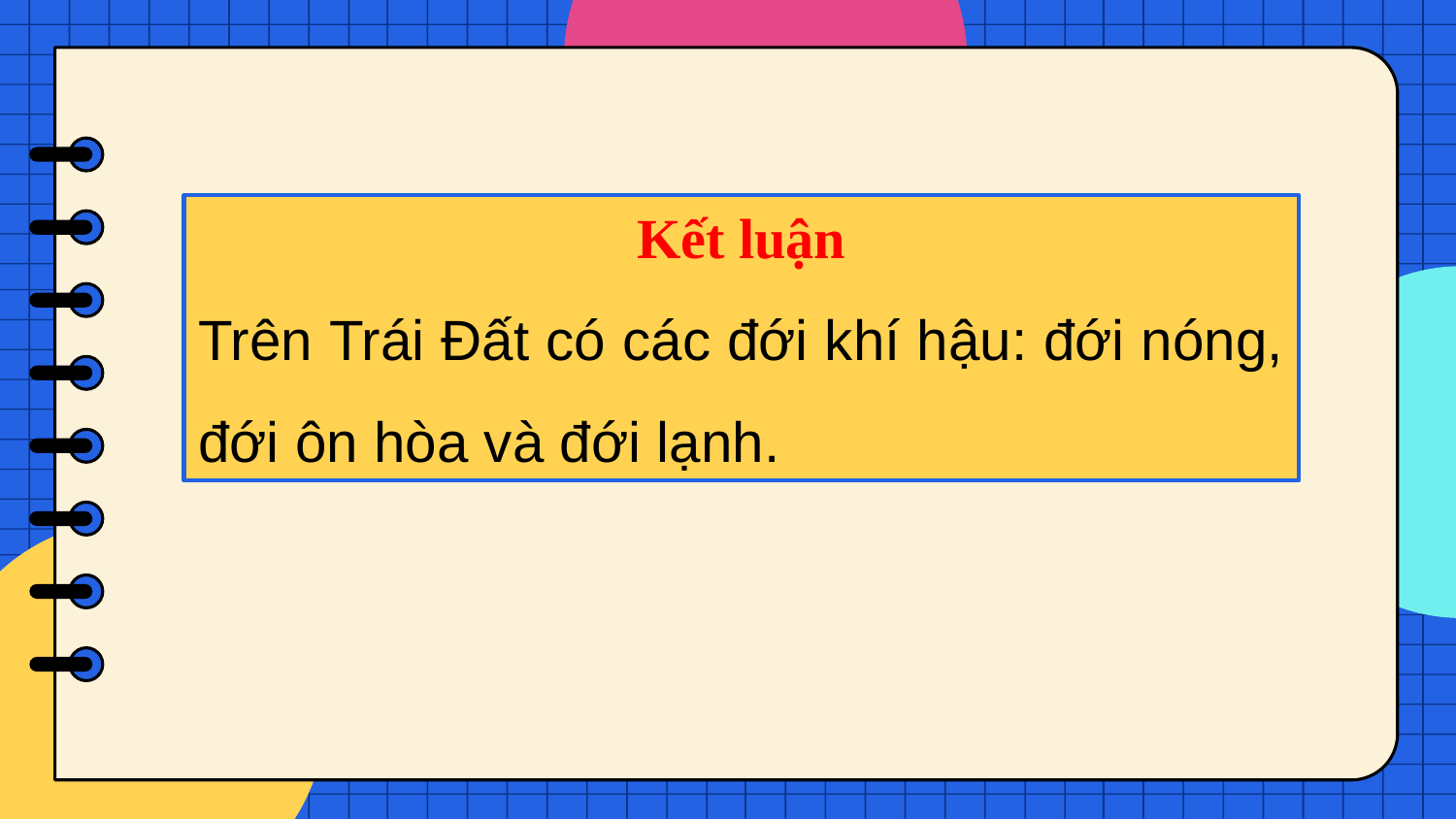

Kết luận
Trên Trái Đất có các đới khí hậu: đới nóng, đới ôn hòa và đới lạnh.